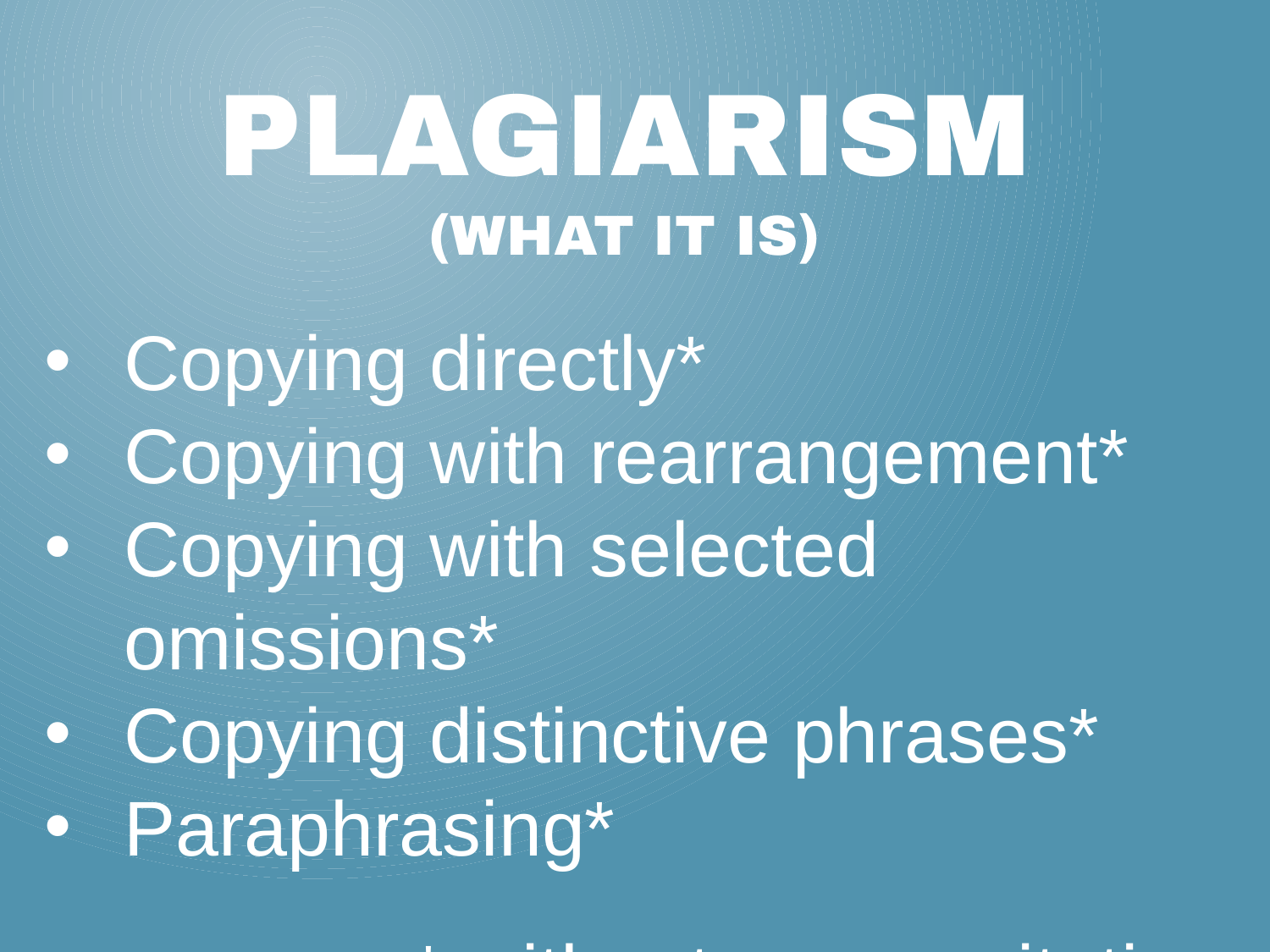

# Plagiarism (what it is)
Copying directly*
Copying with rearrangement*
Copying with selected omissions*
Copying distinctive phrases*
Paraphrasing*

* without proper citation